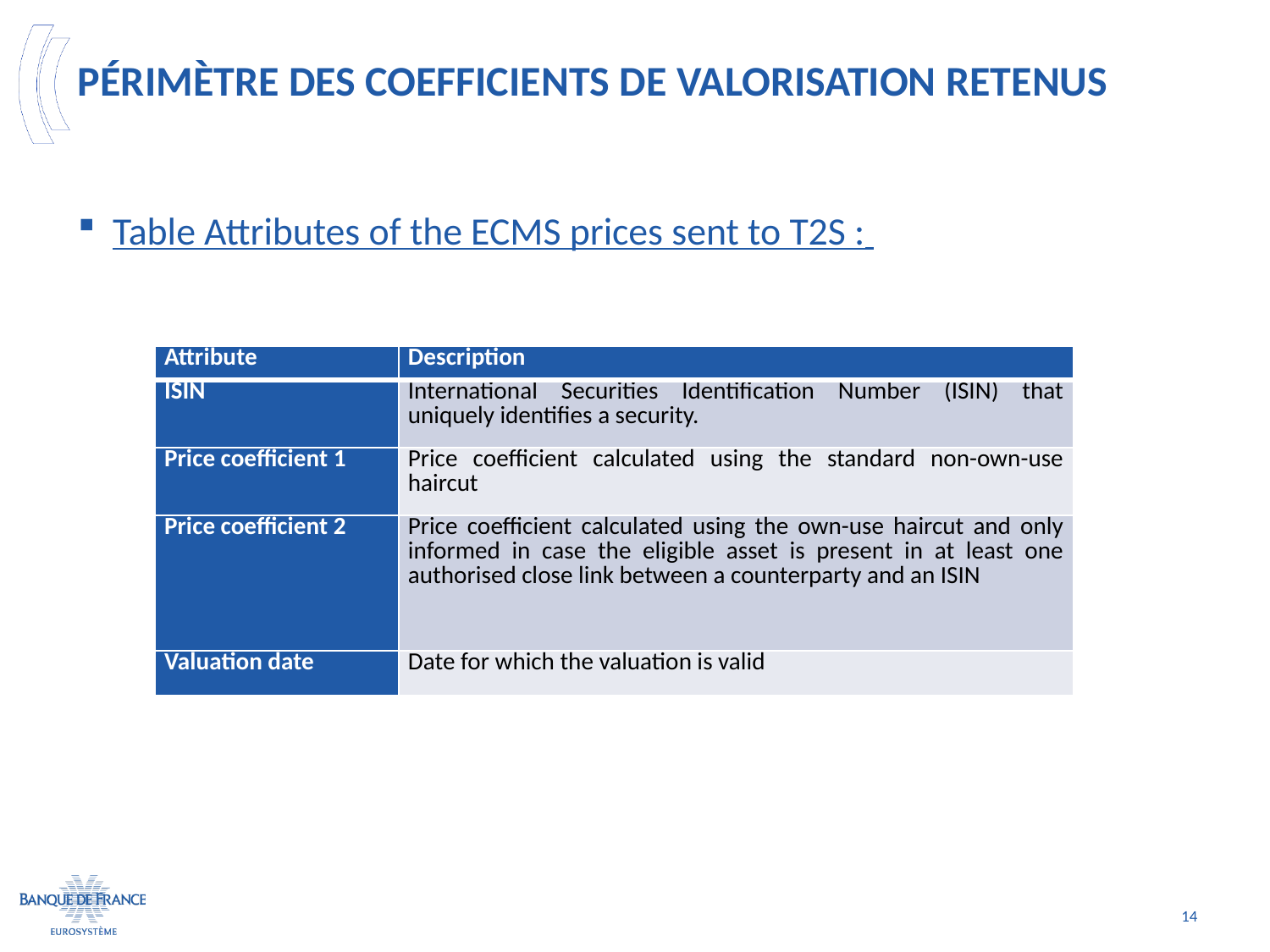

# Périmètre des Coefficients de valorisation retenus
Table Attributes of the ECMS prices sent to T2S :

| Attribute | Description |
| --- | --- |
| ISIN | International Securities Identification Number (ISIN) that uniquely identifies a security. |
| Price coefficient 1 | Price coefficient calculated using the standard non-own-use haircut |
| Price coefficient 2 | Price coefficient calculated using the own-use haircut and only informed in case the eligible asset is present in at least one authorised close link between a counterparty and an ISIN |
| Valuation date | Date for which the valuation is valid |

14